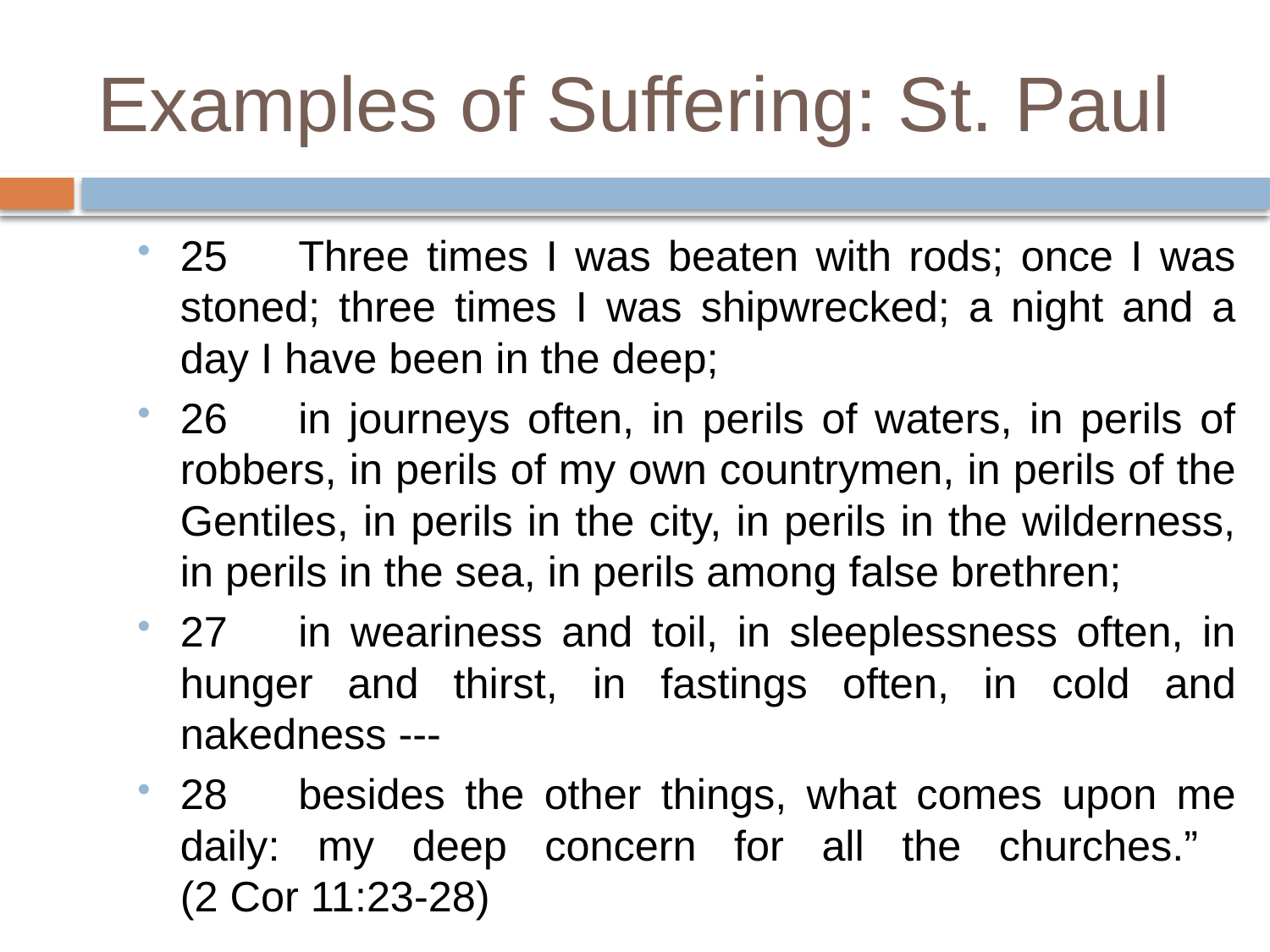

# Examples of Suffering: St. Paul
25	Three times I was beaten with rods; once I was stoned; three times I was shipwrecked; a night and a day I have been in the deep;
26	in journeys often, in perils of waters, in perils of robbers, in perils of my own countrymen, in perils of the Gentiles, in perils in the city, in perils in the wilderness, in perils in the sea, in perils among false brethren;
27	in weariness and toil, in sleeplessness often, in hunger and thirst, in fastings often, in cold and nakedness ---
28	besides the other things, what comes upon me daily: my deep concern for all the churches.”
(2 Cor 11:23-28)